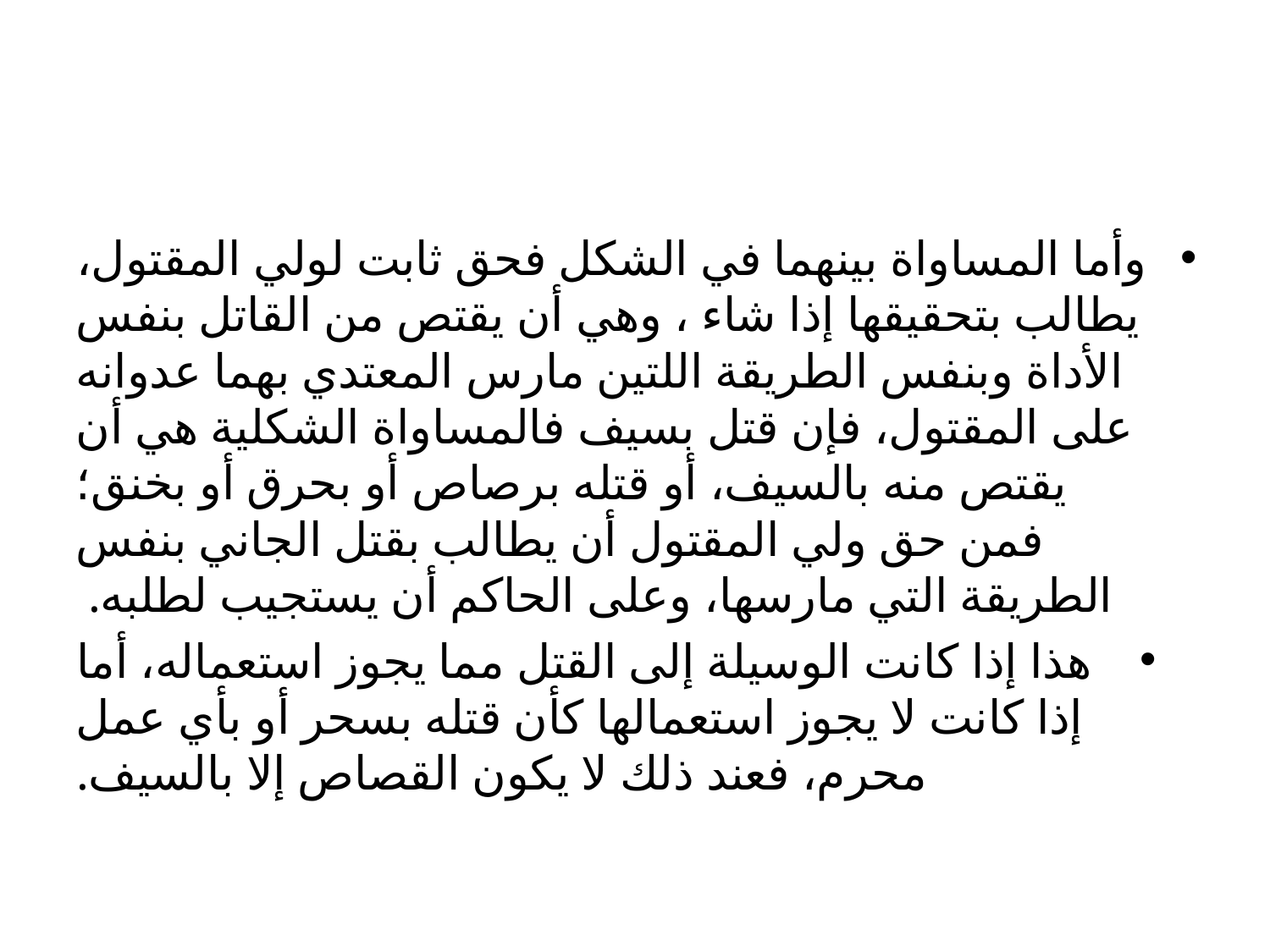

#
وأما المساواة بينهما في الشكل فحق ثابت لولي المقتول، يطالب بتحقيقها إذا شاء ، وهي أن يقتص من القاتل بنفس الأداة وبنفس الطريقة اللتين مارس المعتدي بهما عدوانه على المقتول، فإن قتل بسيف فالمساواة الشكلية هي أن يقتص منه بالسيف، أو قتله برصاص أو بحرق أو بخنق؛ فمن حق ولي المقتول أن يطالب بقتل الجاني بنفس الطريقة التي مارسها، وعلى الحاكم أن يستجيب لطلبه.
	هذا إذا كانت الوسيلة إلى القتل مما يجوز استعماله، أما إذا كانت لا يجوز استعمالها كأن قتله بسحر أو بأي عمل محرم، فعند ذلك لا يكون القصاص إلا بالسيف.